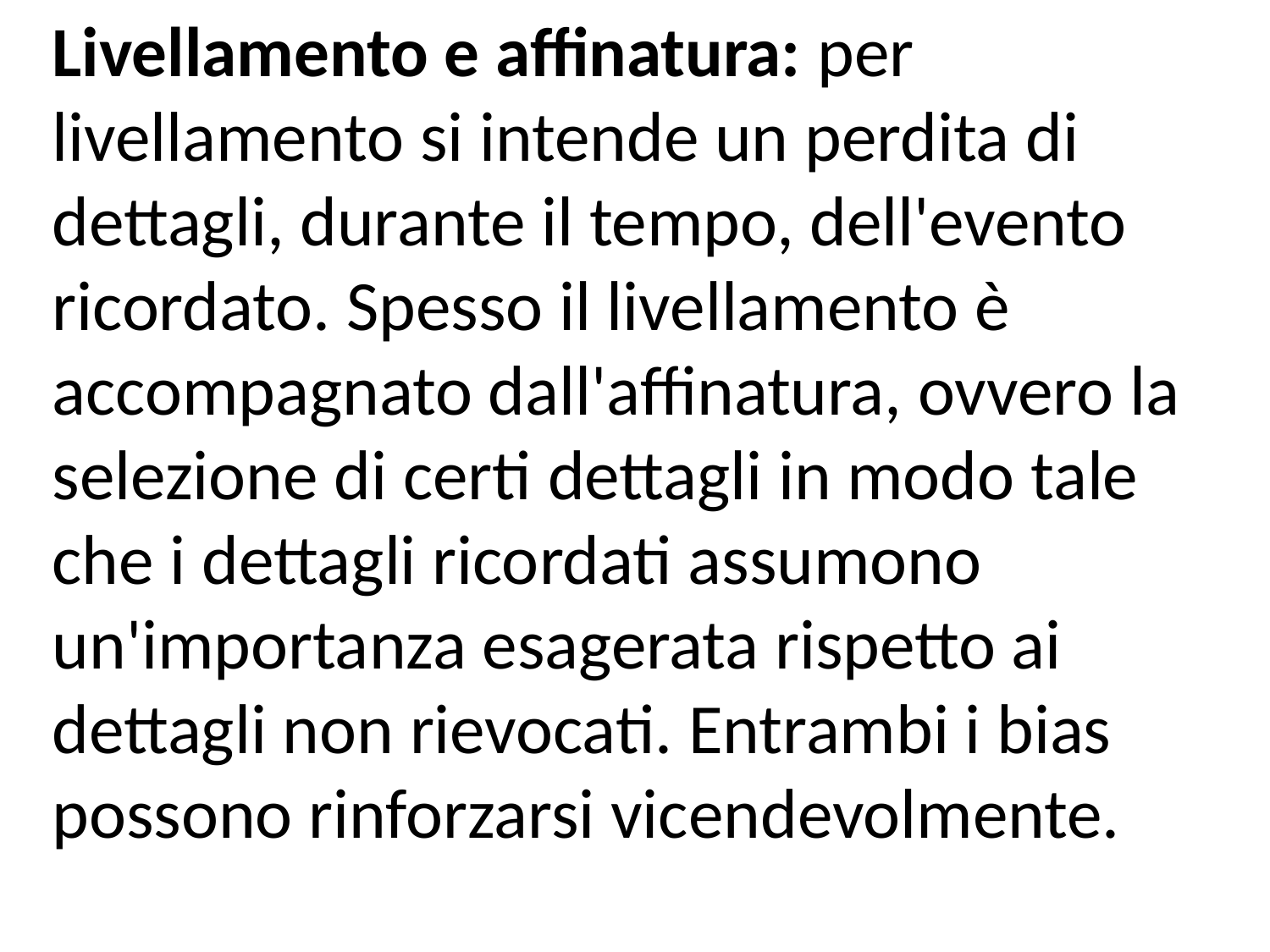

Livellamento e affinatura: per livellamento si intende un perdita di dettagli, durante il tempo, dell'evento ricordato. Spesso il livellamento è accompagnato dall'affinatura, ovvero la selezione di certi dettagli in modo tale che i dettagli ricordati assumono un'importanza esagerata rispetto ai dettagli non rievocati. Entrambi i bias possono rinforzarsi vicendevolmente.